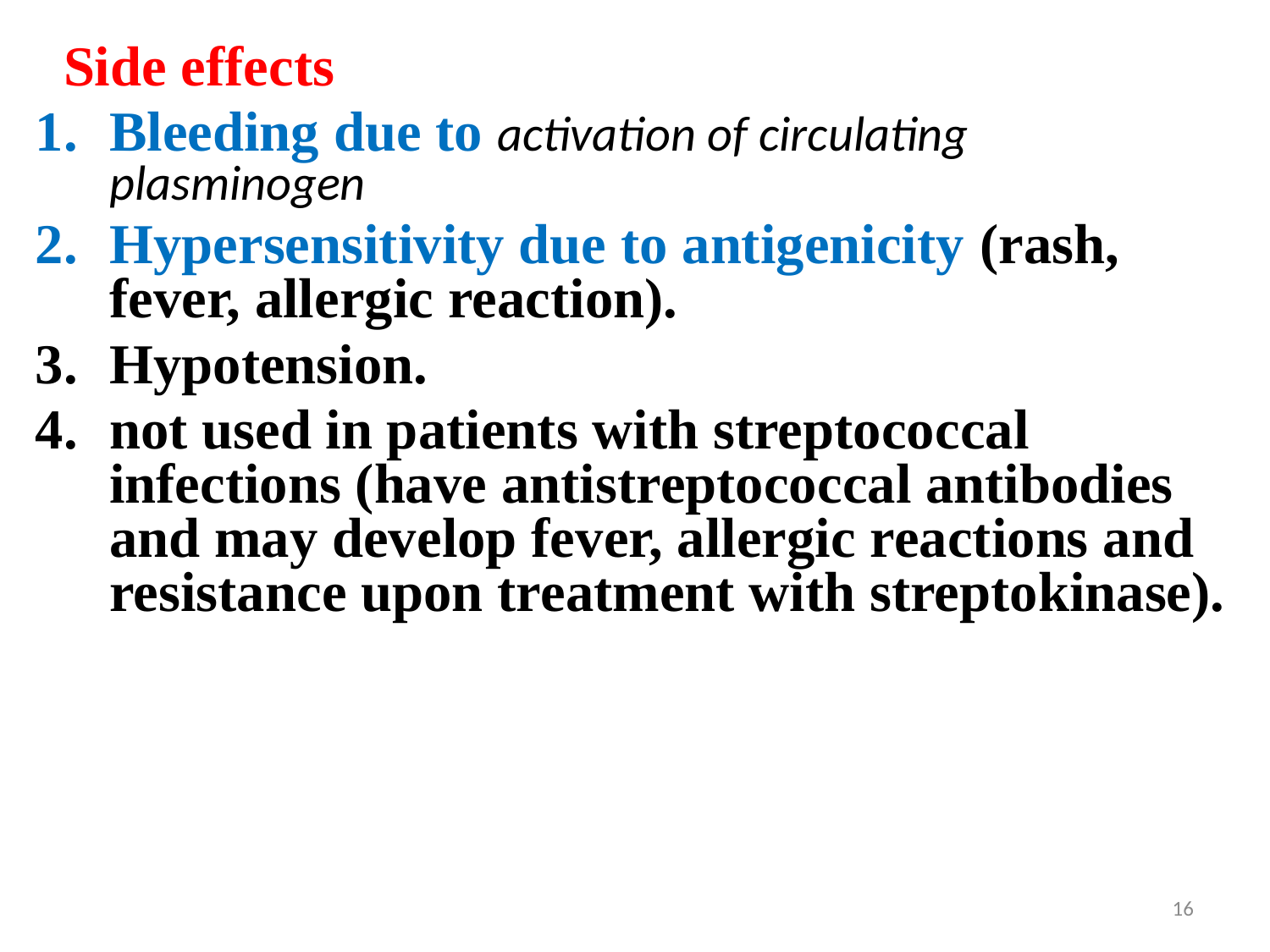

Side effects
Bleeding due to activation of circulating plasminogen
Hypersensitivity due to antigenicity (rash, fever, allergic reaction).
Hypotension.
not used in patients with streptococcal infections (have antistreptococcal antibodies and may develop fever, allergic reactions and resistance upon treatment with streptokinase).

16